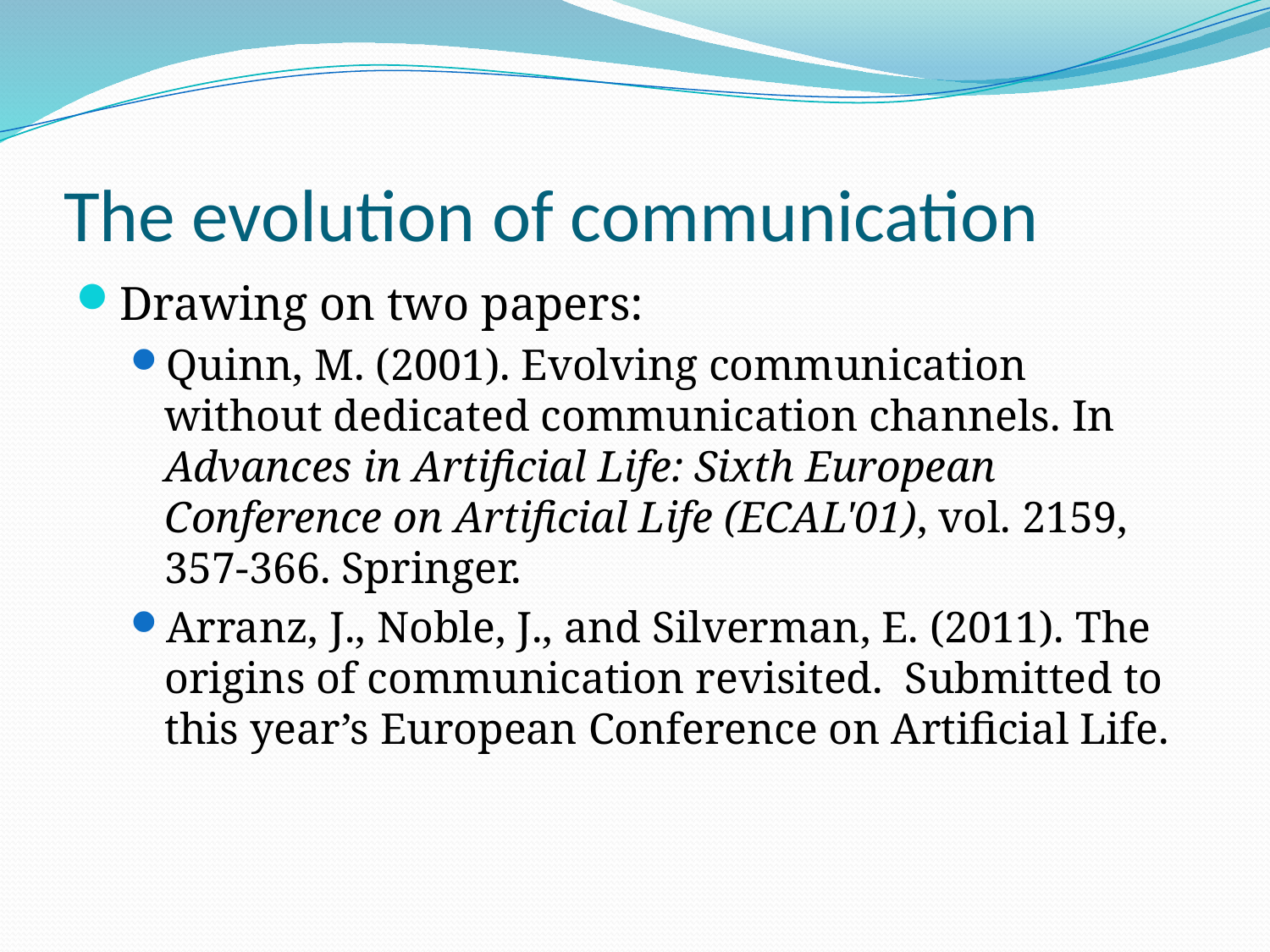

# The evolution of communication
Drawing on two papers:
Quinn, M. (2001). Evolving communication without dedicated communication channels. In Advances in Artificial Life: Sixth European Conference on Artificial Life (ECAL'01), vol. 2159, 357-366. Springer.
Arranz, J., Noble, J., and Silverman, E. (2011). The origins of communication revisited.  Submitted to this year’s European Conference on Artificial Life.